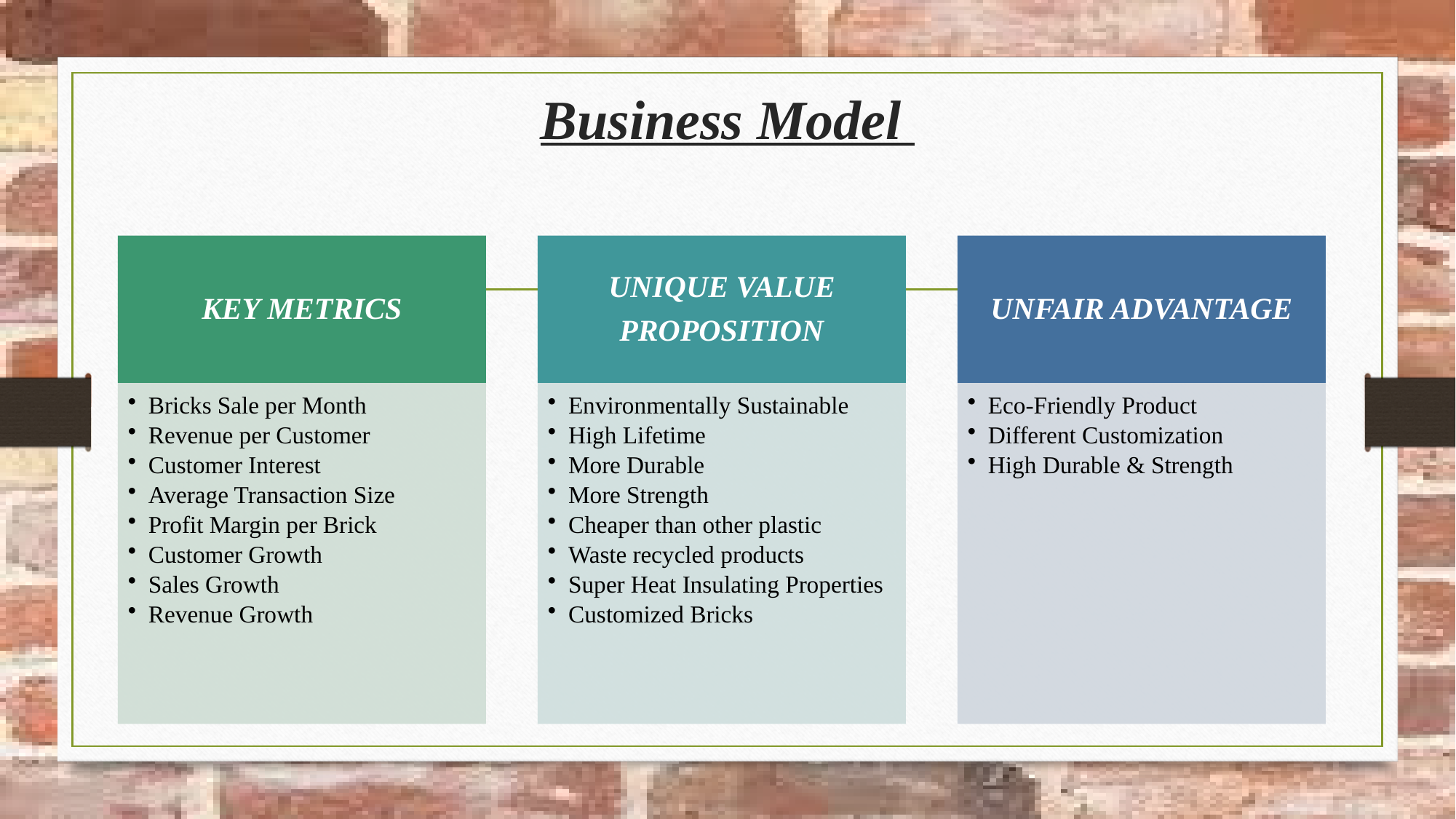

# Business Model
KEY METRICS
Bricks Sale per Month
Revenue per Customer
Customer Interest
Average Transaction Size
Profit Margin per Brick
Customer Growth
Sales Growth
Revenue Growth
UNIQUE VALUE
PROPOSITION
Environmentally Sustainable
High Lifetime
More Durable
More Strength
Cheaper than other plastic
Waste recycled products
Super Heat Insulating Properties
Customized Bricks
UNFAIR ADVANTAGE
Eco-Friendly Product
Different Customization
High Durable & Strength